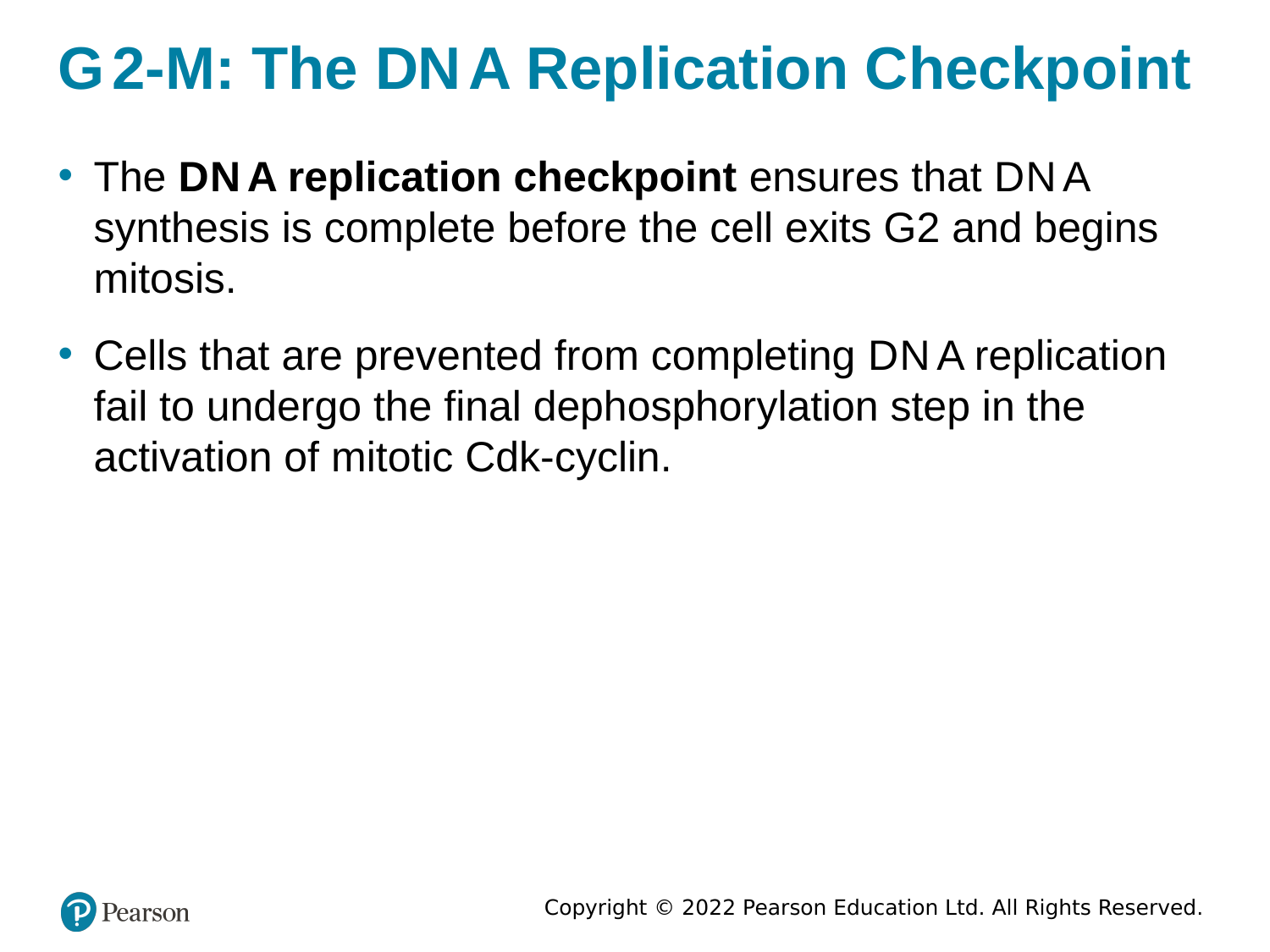

# G 2-M: The D N A Replication Checkpoint
The D N A replication checkpoint ensures that D N A synthesis is complete before the cell exits G2 and begins mitosis.
Cells that are prevented from completing D N A replication fail to undergo the final dephosphorylation step in the activation of mitotic Cdk-cyclin.